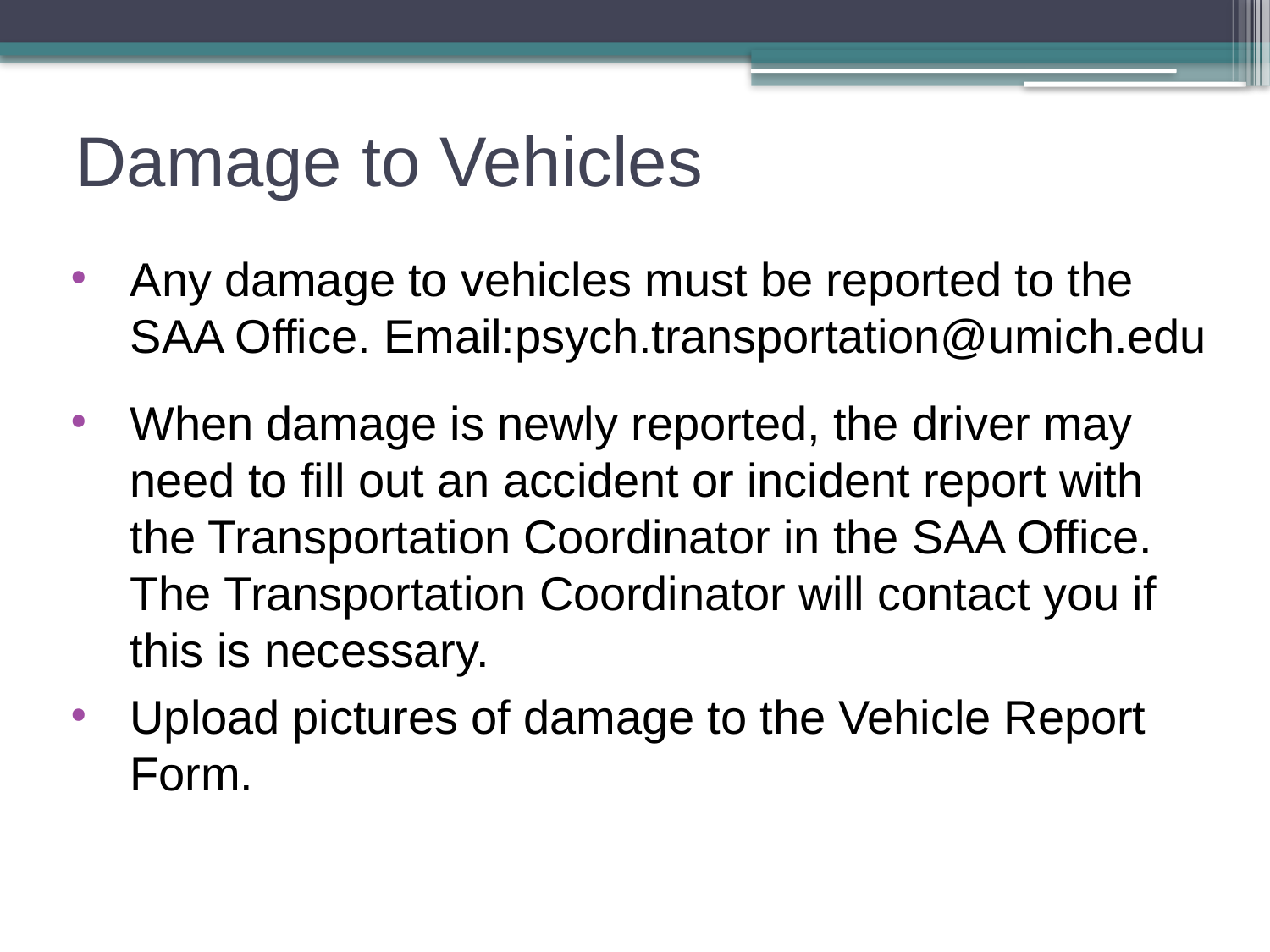

# Damage to Vehicles
Any damage to vehicles must be reported to the SAA Office. Email:psych.transportation@umich.edu

When damage is newly reported, the driver may need to fill out an accident or incident report with the Transportation Coordinator in the SAA Office. The Transportation Coordinator will contact you if this is necessary.
Upload pictures of damage to the Vehicle Report Form.